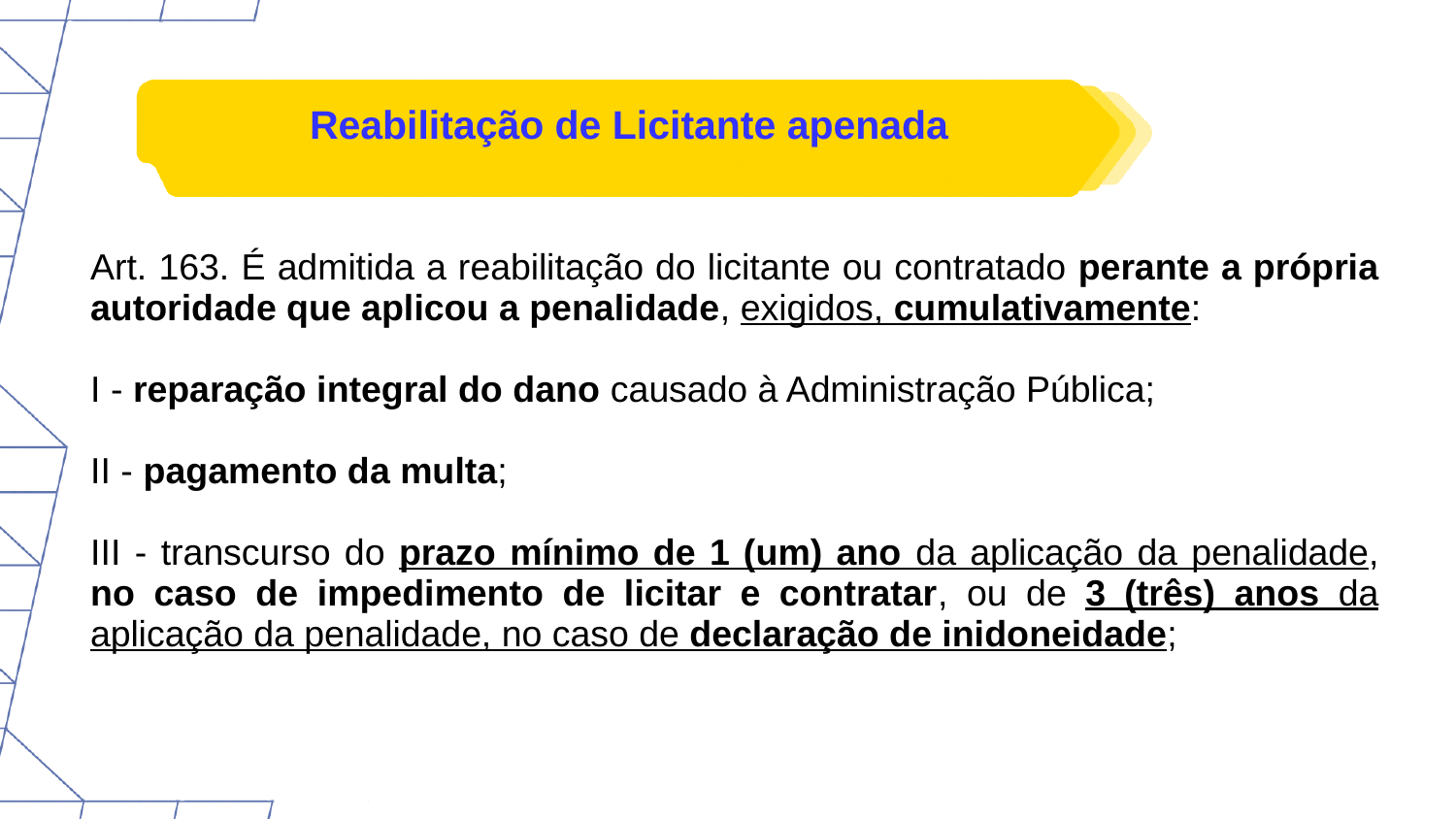

# Reabilitação de Licitante apenada

Art. 163. É admitida a reabilitação do licitante ou contratado perante a própria autoridade que aplicou a penalidade, exigidos, cumulativamente:

I - reparação integral do dano causado à Administração Pública;

II - pagamento da multa;

III - transcurso do prazo mínimo de 1 (um) ano da aplicação da penalidade, no caso de impedimento de licitar e contratar, ou de 3 (três) anos da aplicação da penalidade, no caso de declaração de inidoneidade;